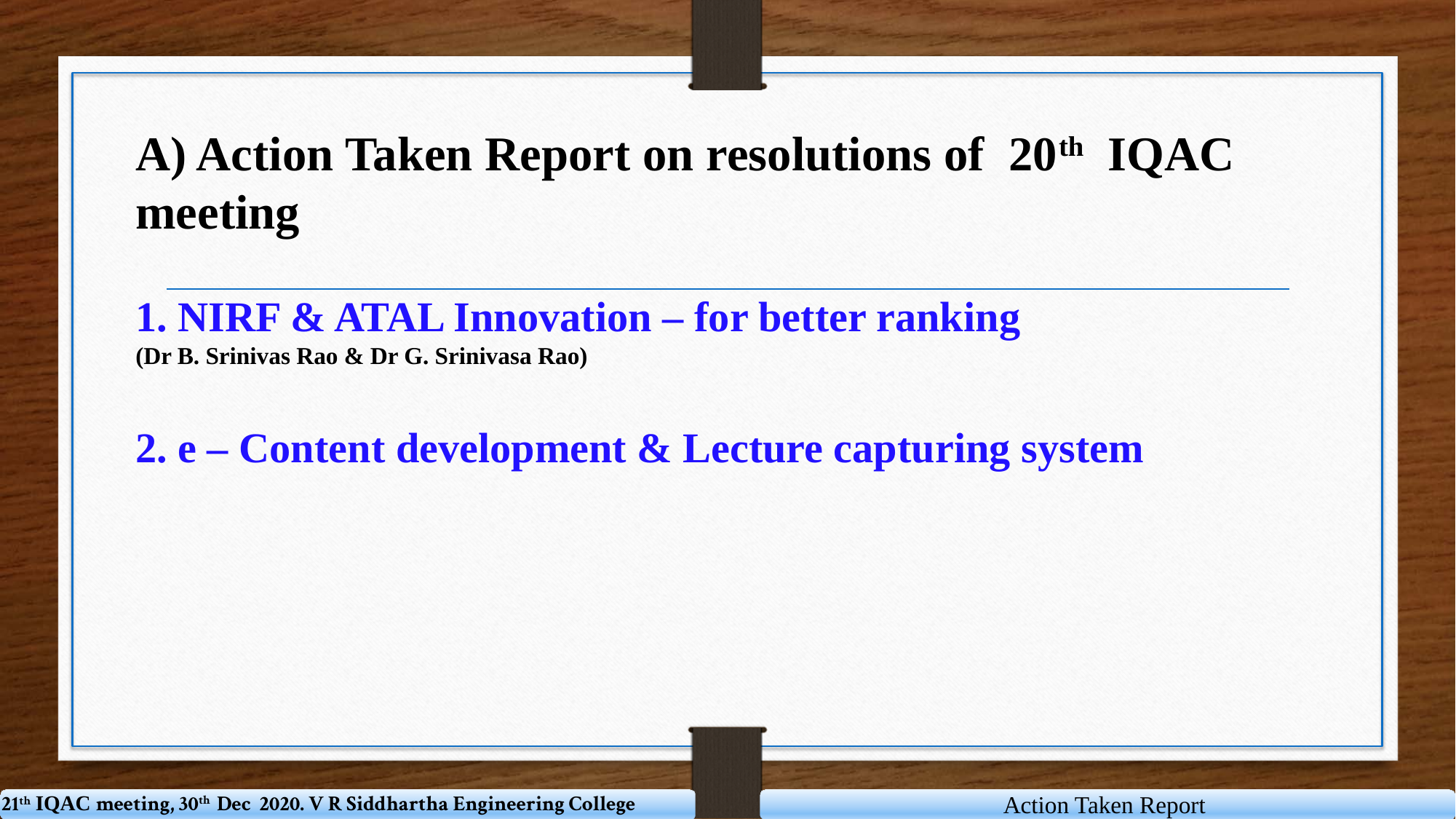

# A) Action Taken Report on resolutions of  20th  IQAC meeting 1. NIRF & ATAL Innovation – for better ranking (Dr B. Srinivas Rao & Dr G. Srinivasa Rao) 2. e – Content development & Lecture capturing system
Action Taken Report
21th  IQAC meeting, 30th  Dec  2020. V R Siddhartha Engineering College